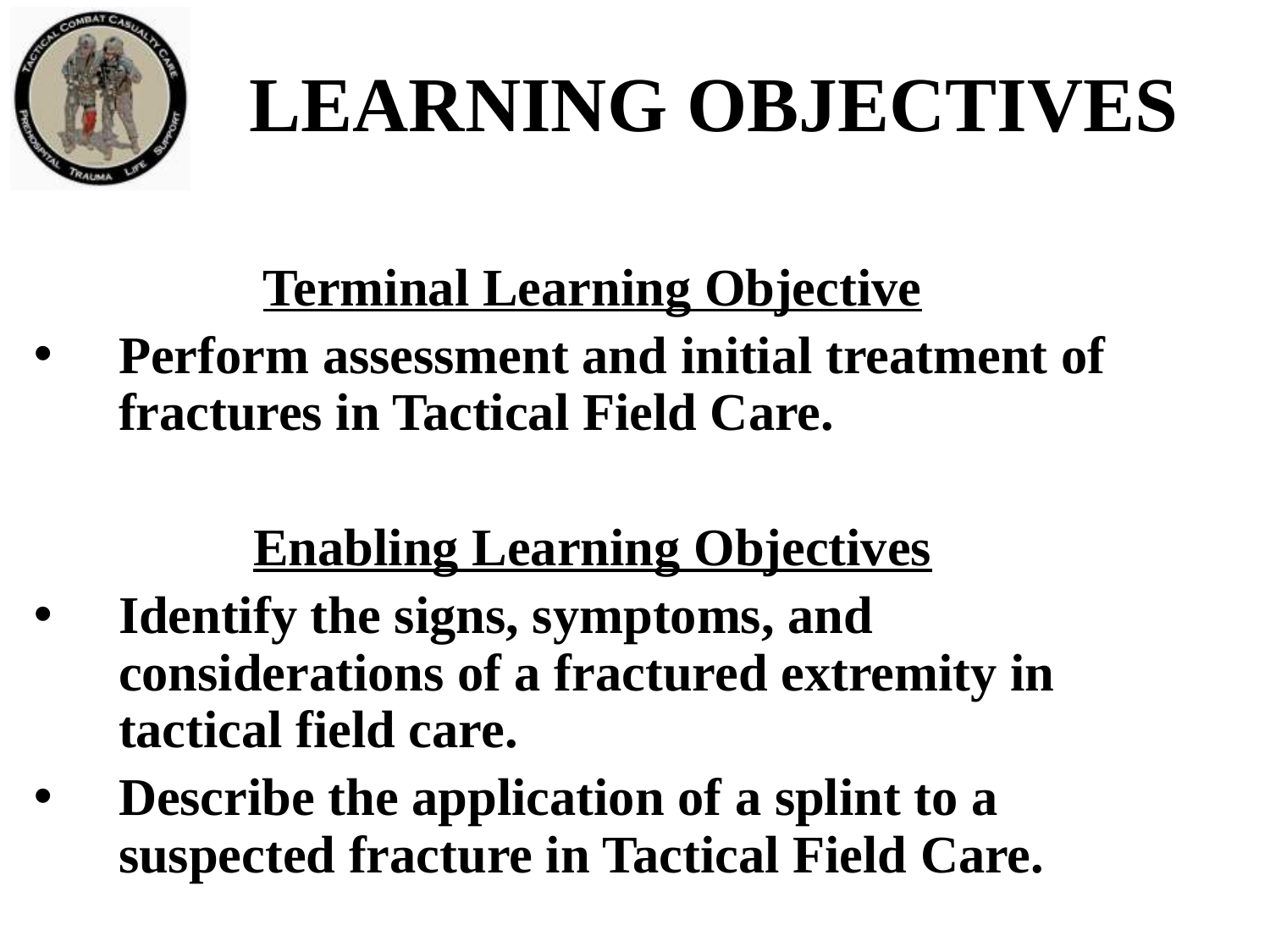

# LEARNING OBJECTIVES
Terminal Learning Objective
Perform assessment and initial treatment of fractures in Tactical Field Care.

Enabling Learning Objectives
Identify the signs, symptoms, and considerations of a fractured extremity in tactical field care.
Describe the application of a splint to a suspected fracture in Tactical Field Care.